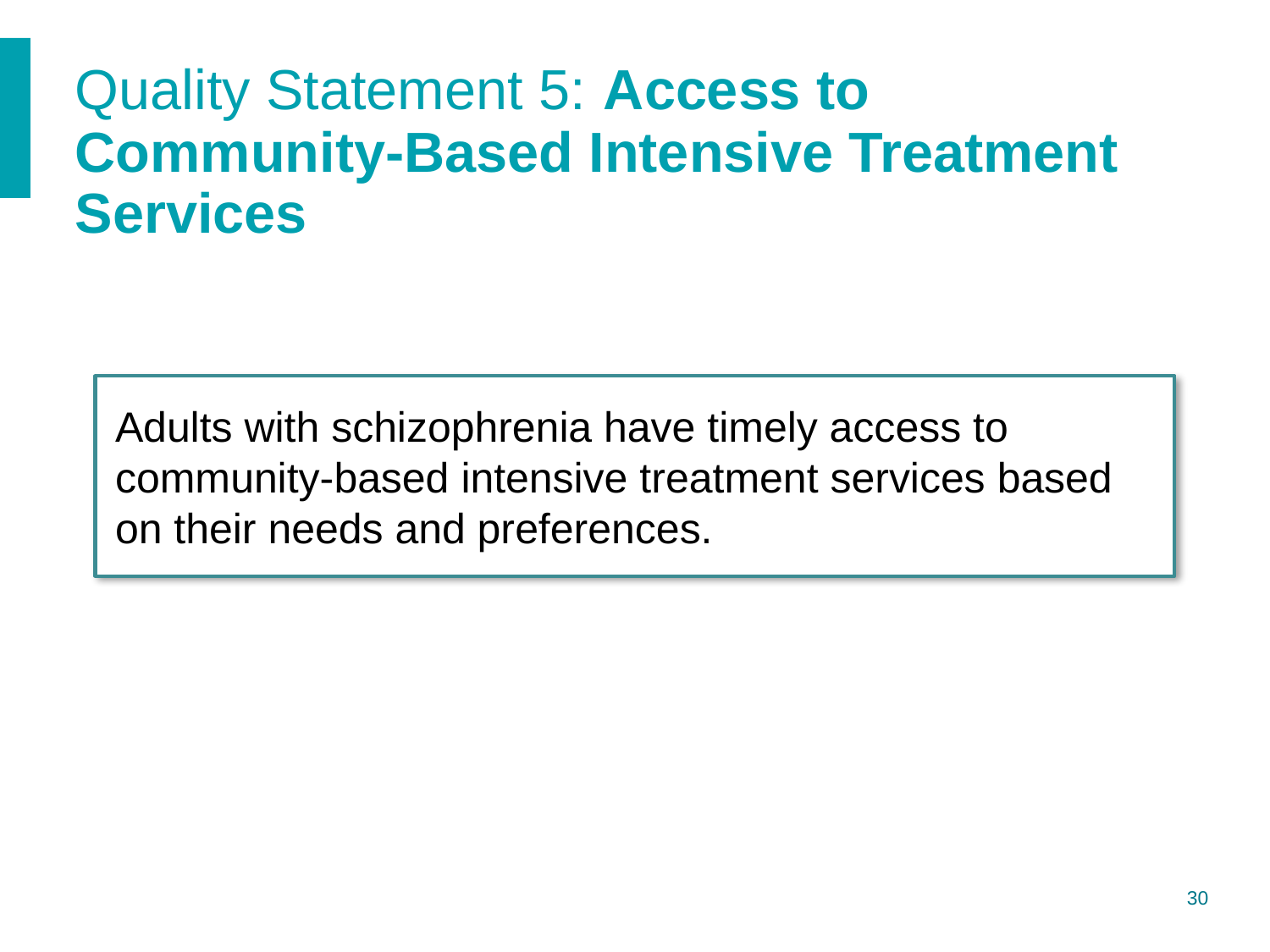

# Quality Statement 5: Access to Community-Based Intensive Treatment Services
Adults with schizophrenia have timely access to community-based intensive treatment services based on their needs and preferences.